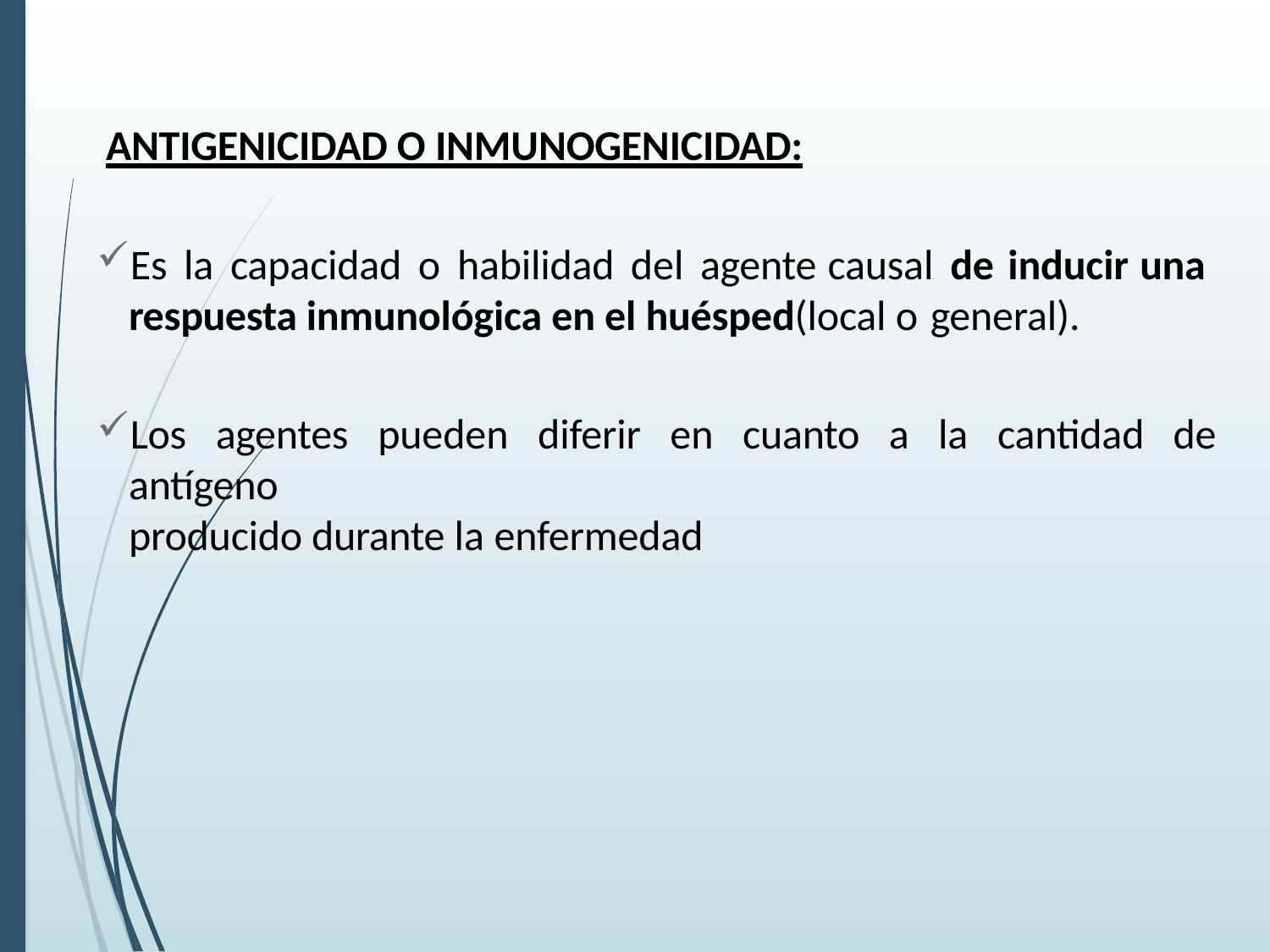

ANTIGENICIDAD O INMUNOGENICIDAD:

Es la capacidad o habilidad del agente causal de	inducir una  respuesta inmunológica en el huésped(local o general).

Los agentes pueden diferir en cuanto a la cantidad de antígeno
producido durante la enfermedad